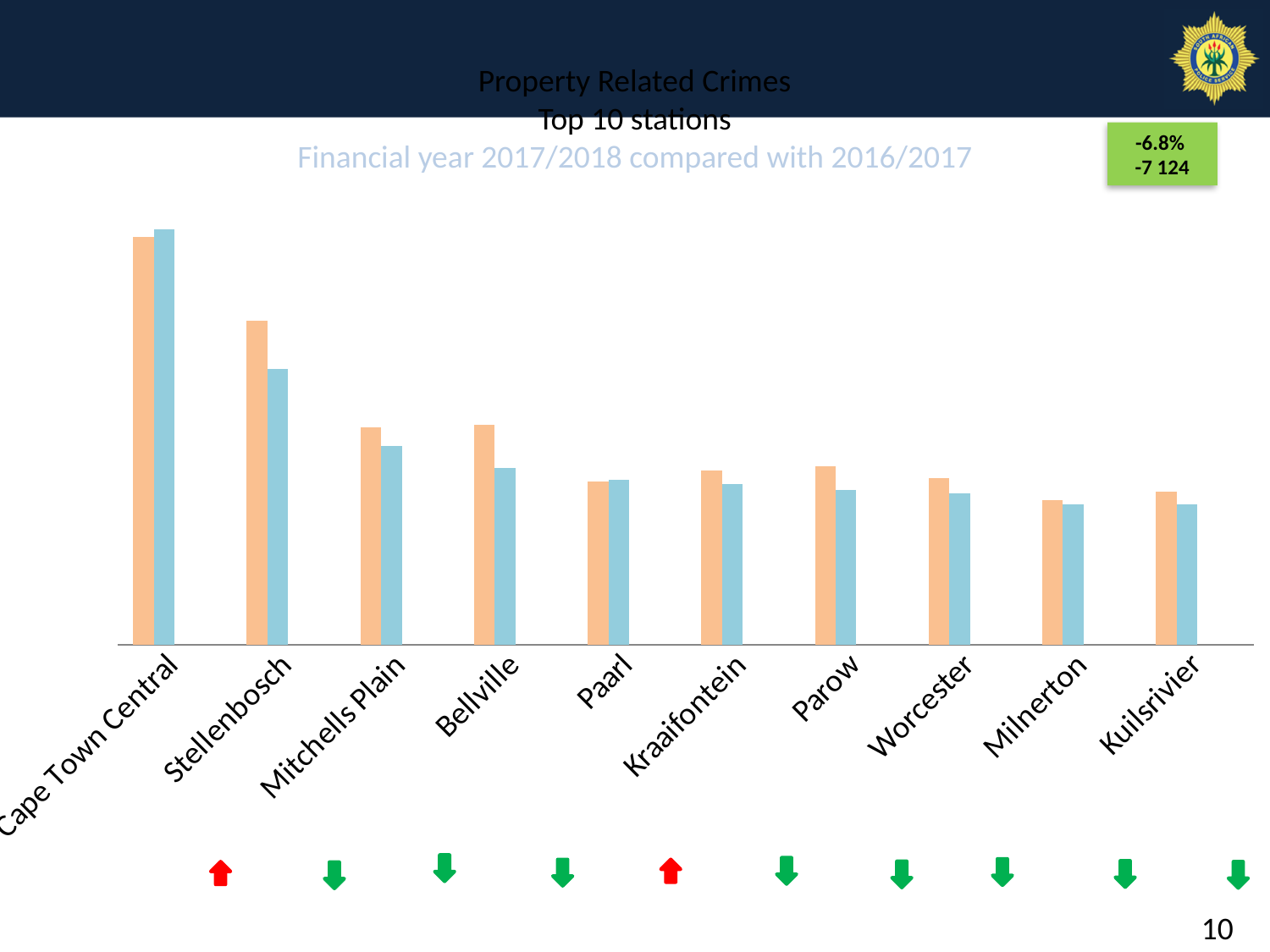

# Property Related Crimes Top 10 stations Financial year 2017/2018 compared with 2016/2017
-6.8%
-7 124

### Chart

| Category | 2016/2017 | 2017/2018 | Actual Diff | % Diff |
|---|---|---|---|---|
| Cape Town Central | 4994.0 | 5083.0 | 89.0 | 0.017821385662795345 |
| Stellenbosch | 3960.0 | 3376.0 | -584.0 | -0.14747474747474743 |
| Mitchells Plain | 2656.0 | 2438.0 | -218.0 | -0.08207831325301208 |
| Bellville | 2694.0 | 2159.0 | -535.0 | -0.1985894580549369 |
| Paarl | 1995.0 | 2014.0 | 19.0 | 0.009523809523809493 |
| Kraaifontein | 2132.0 | 1967.0 | -165.0 | -0.07739212007504694 |
| Parow | 2181.0 | 1899.0 | -282.0 | -0.12929848693259974 |
| Worcester | 2041.0 | 1854.0 | -187.0 | -0.09162175404213625 |
| Milnerton | 1772.0 | 1720.0 | -52.0 | -0.02934537246049663 |
| Kuilsrivier | 1877.0 | 1716.0 | -161.0 | -0.0857751731486415 |

10